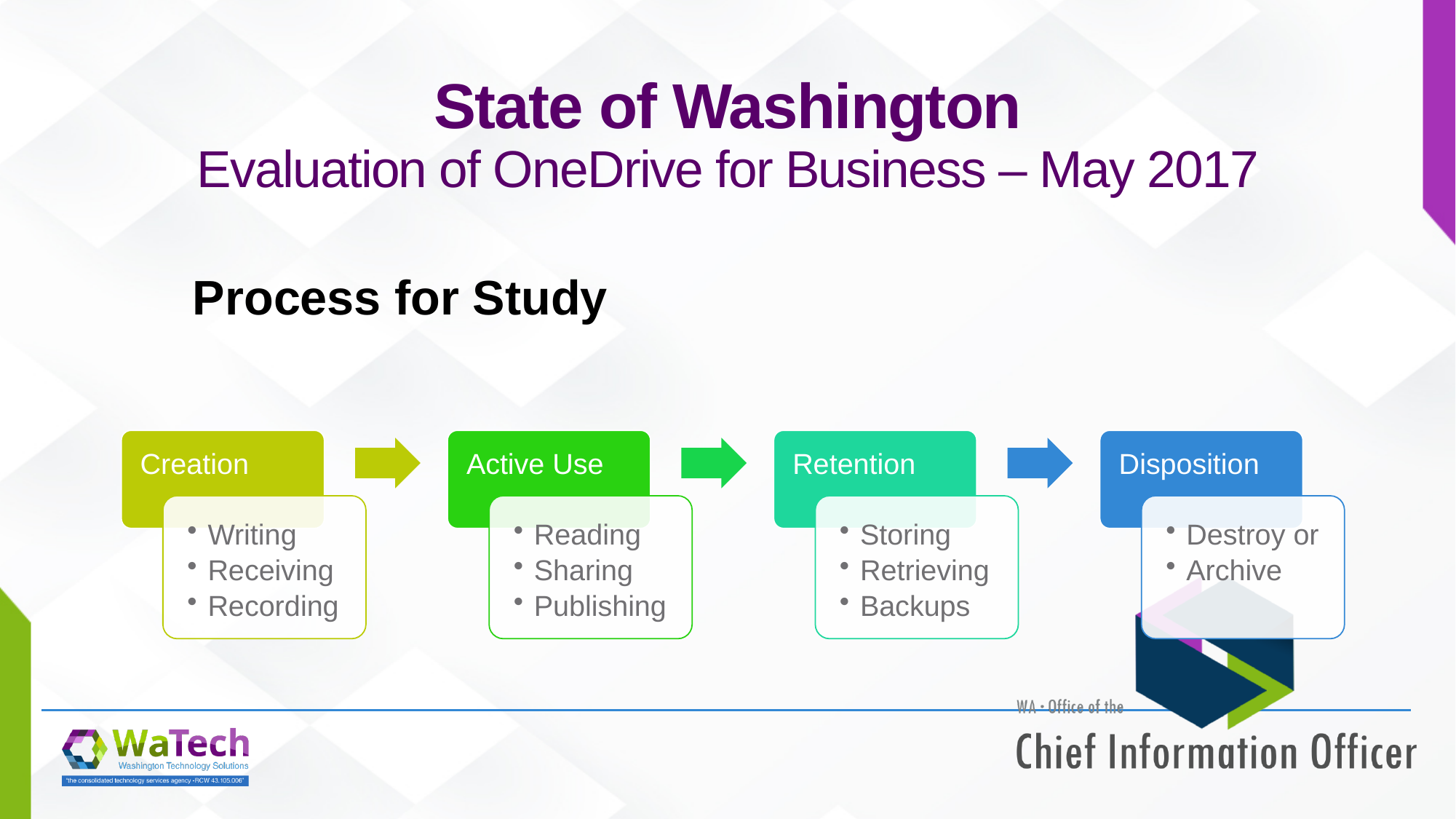

# State of Washington Evaluation of OneDrive for Business – May 2017
Creation
Writing
Receiving
Recording

Active Use
Reading
Sharing
Publishing

Retention
Storing
Retrieving
Backups

Disposition
Destroy or
Archive
Process for Study